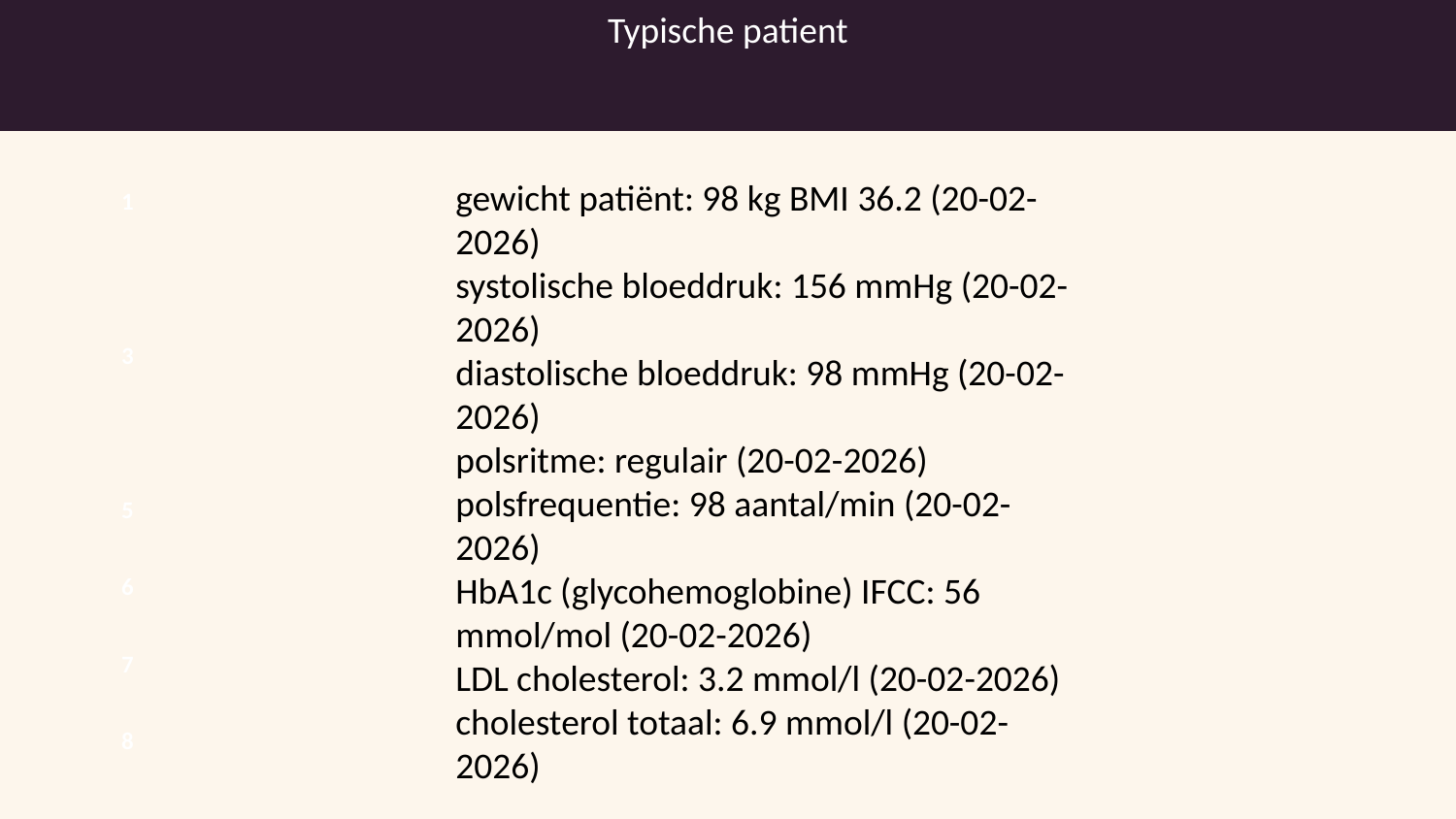

Typische patient

gewicht patiënt: 98 kg BMI 36.2 (20-02-2026)
systolische bloeddruk: 156 mmHg (20-02-2026)
diastolische bloeddruk: 98 mmHg (20-02-2026)
polsritme: regulair (20-02-2026) polsfrequentie: 98 aantal/min (20-02-2026)
HbA1c (glycohemoglobine) IFCC: 56 mmol/mol (20-02-2026)
LDL cholesterol: 3.2 mmol/l (20-02-2026)
cholesterol totaal: 6.9 mmol/l (20-02-2026)

1

3
5
6
7

8